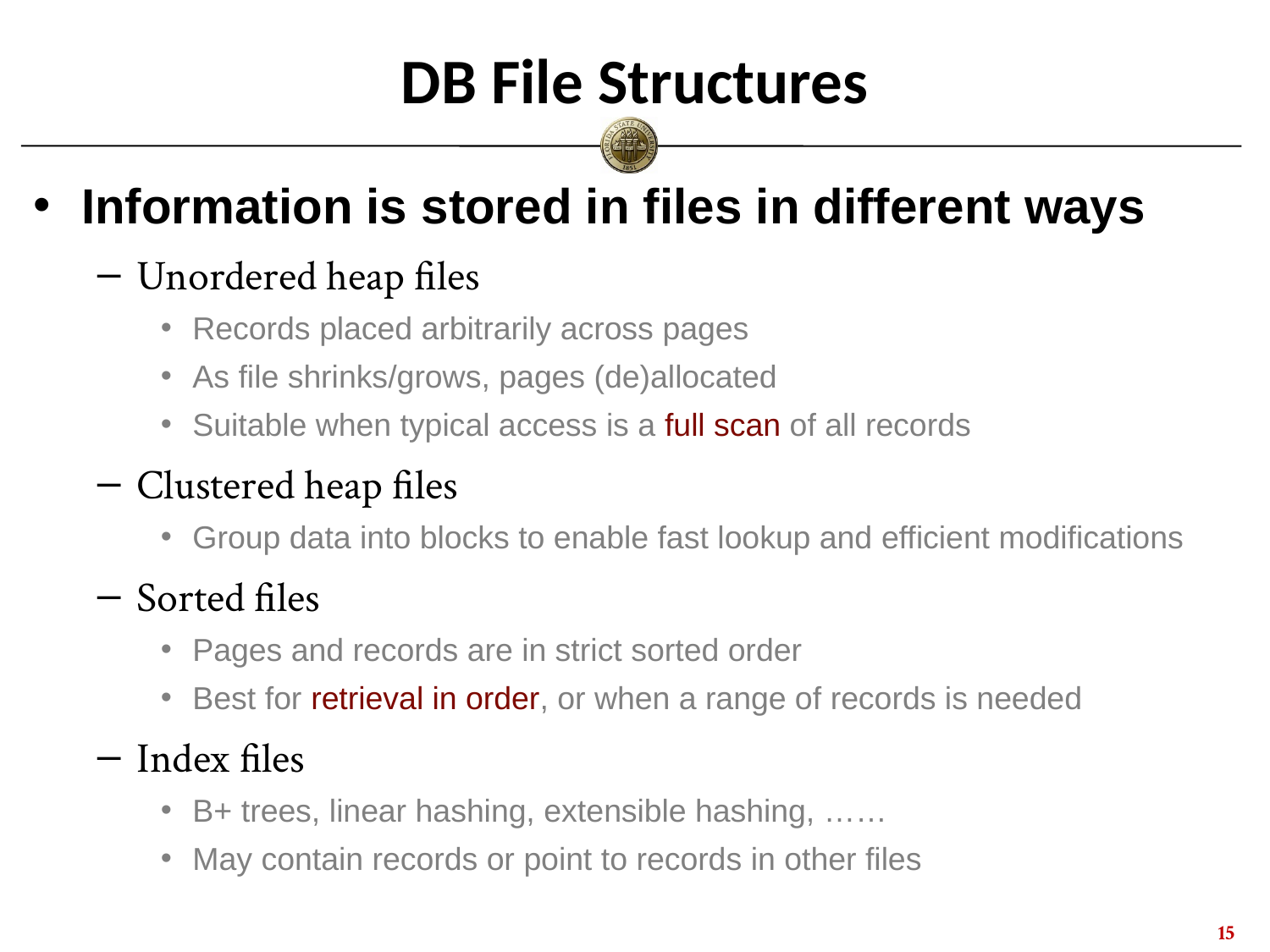

# DB File Structures
Information is stored in files in different ways
Unordered heap files
Records placed arbitrarily across pages
As file shrinks/grows, pages (de)allocated
Suitable when typical access is a full scan of all records
Clustered heap files
Group data into blocks to enable fast lookup and efficient modifications
Sorted files
Pages and records are in strict sorted order
Best for retrieval in order, or when a range of records is needed
Index files
B+ trees, linear hashing, extensible hashing, ……
May contain records or point to records in other files
15